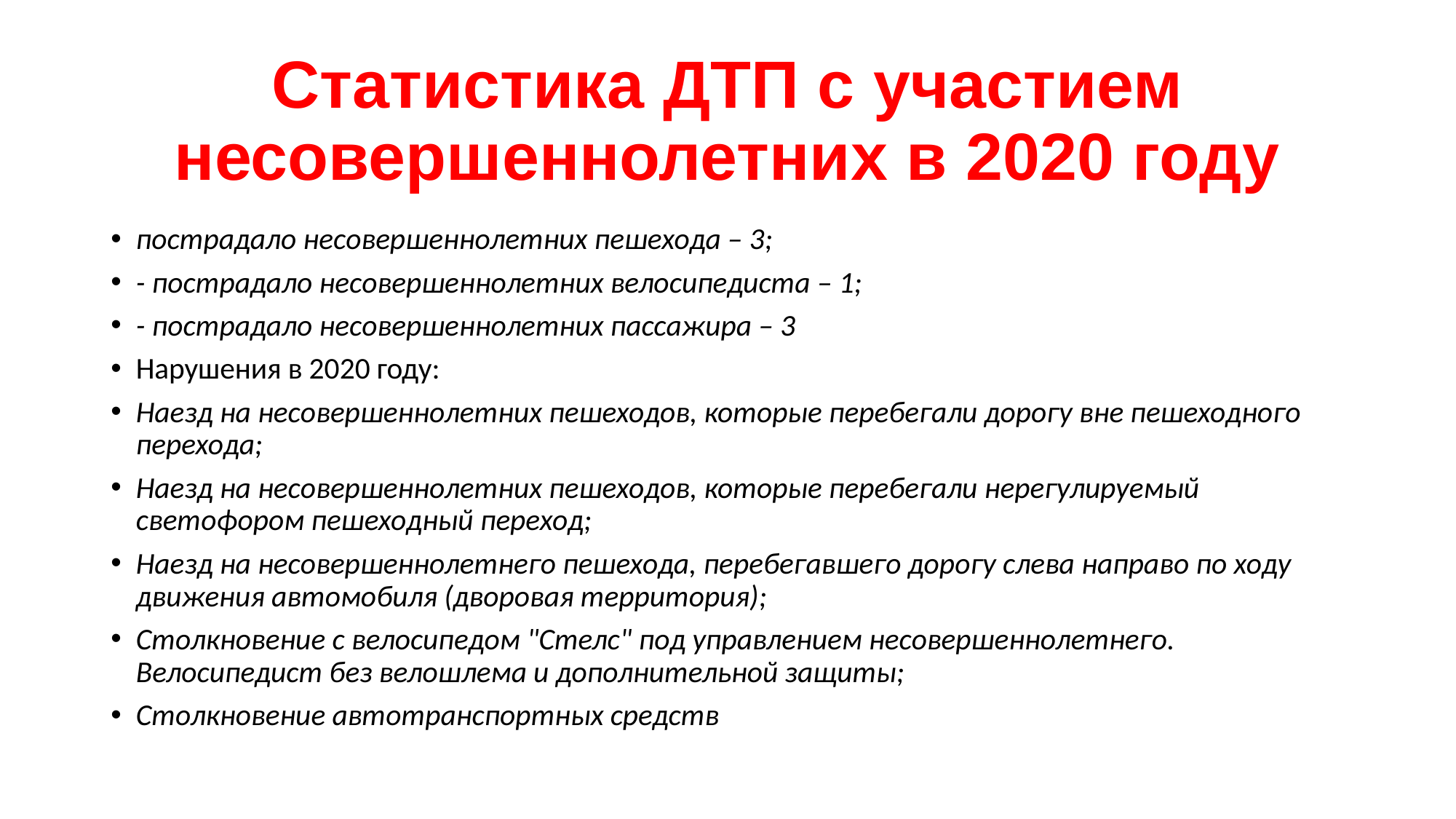

# Статистика ДТП с участием несовершеннолетних в 2020 году
пострадало несовершеннолетних пешехода – 3;
- пострадало несовершеннолетних велосипедиста – 1;
- пострадало несовершеннолетних пассажира – 3
Нарушения в 2020 году:
Наезд на несовершеннолетних пешеходов, которые перебегали дорогу вне пешеходного перехода;
Наезд на несовершеннолетних пешеходов, которые перебегали нерегулируемый светофором пешеходный переход;
Наезд на несовершеннолетнего пешехода, перебегавшего дорогу слева направо по ходу движения автомобиля (дворовая территория);
Столкновение с велосипедом "Стелс" под управлением несовершеннолетнего. Велосипедист без велошлема и дополнительной защиты;
Столкновение автотранспортных средств